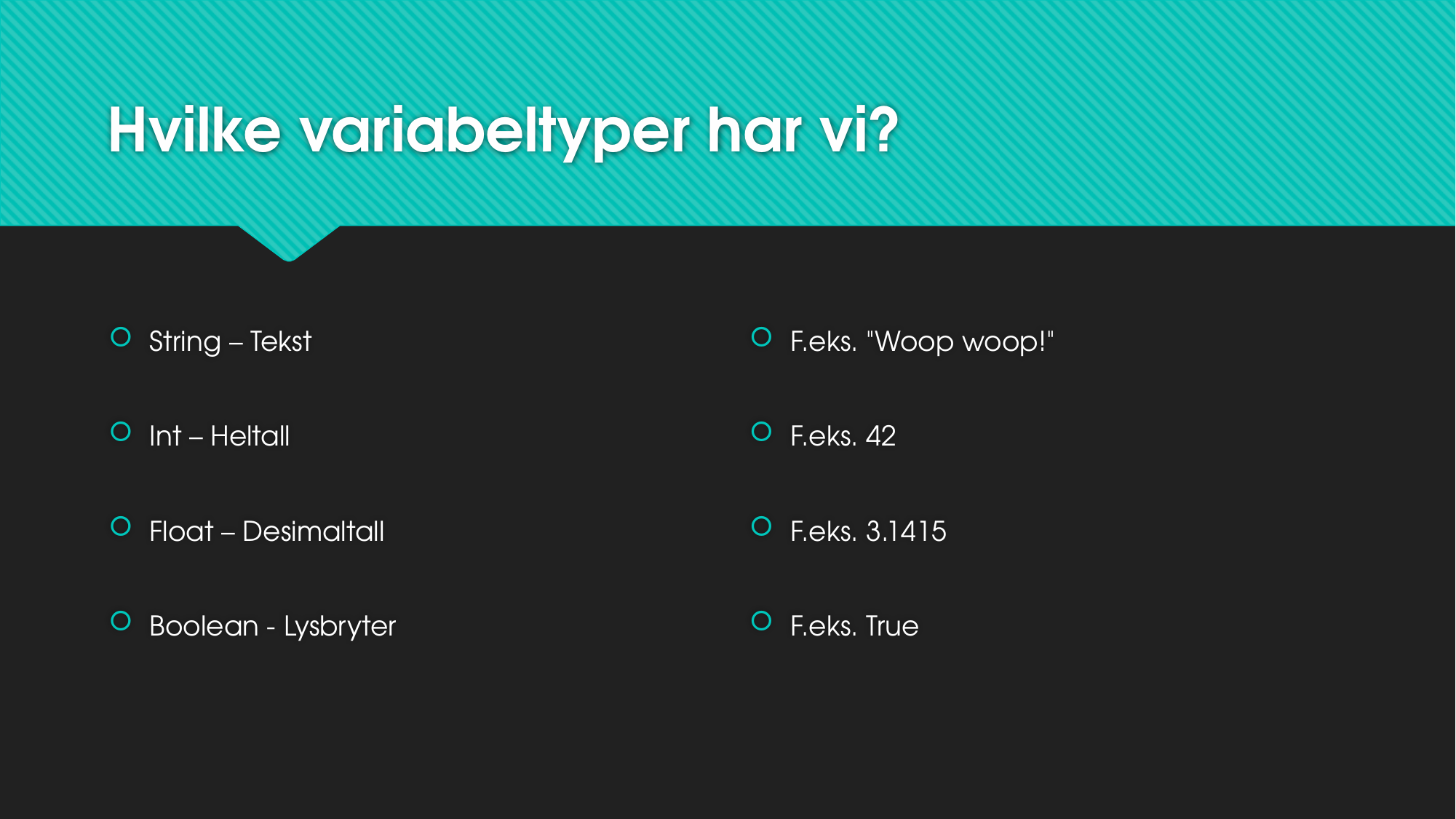

# Hvilke variabeltyper har vi?
String – Tekst

Int – Heltall

Float – Desimaltall

Boolean - Lysbryter
F.eks. "Woop woop!"

F.eks. 42

F.eks. 3.1415

F.eks. True